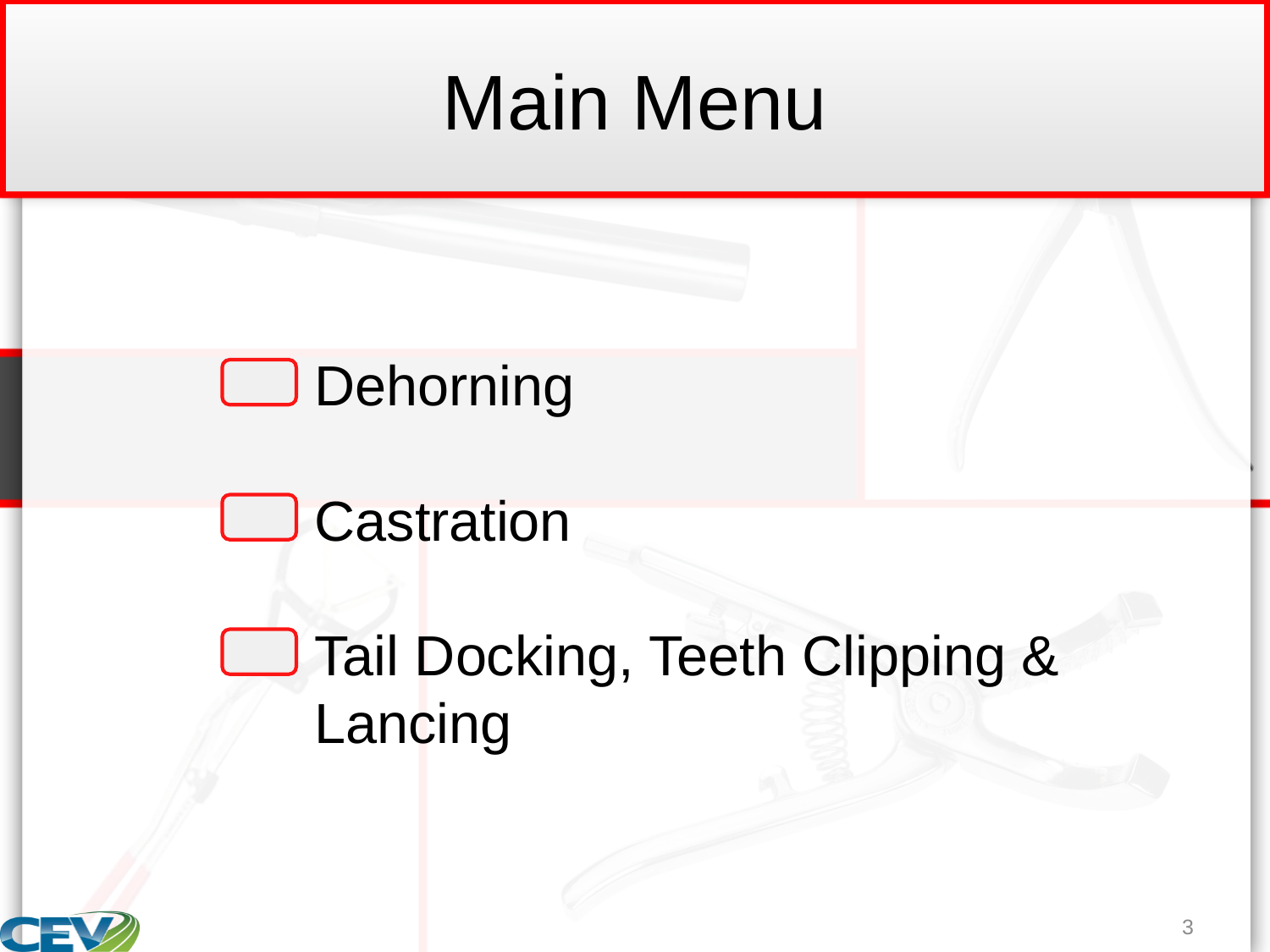

# Main Menu

Dehorning

Castration

Tail Docking, Teeth Clipping & Lancing

3